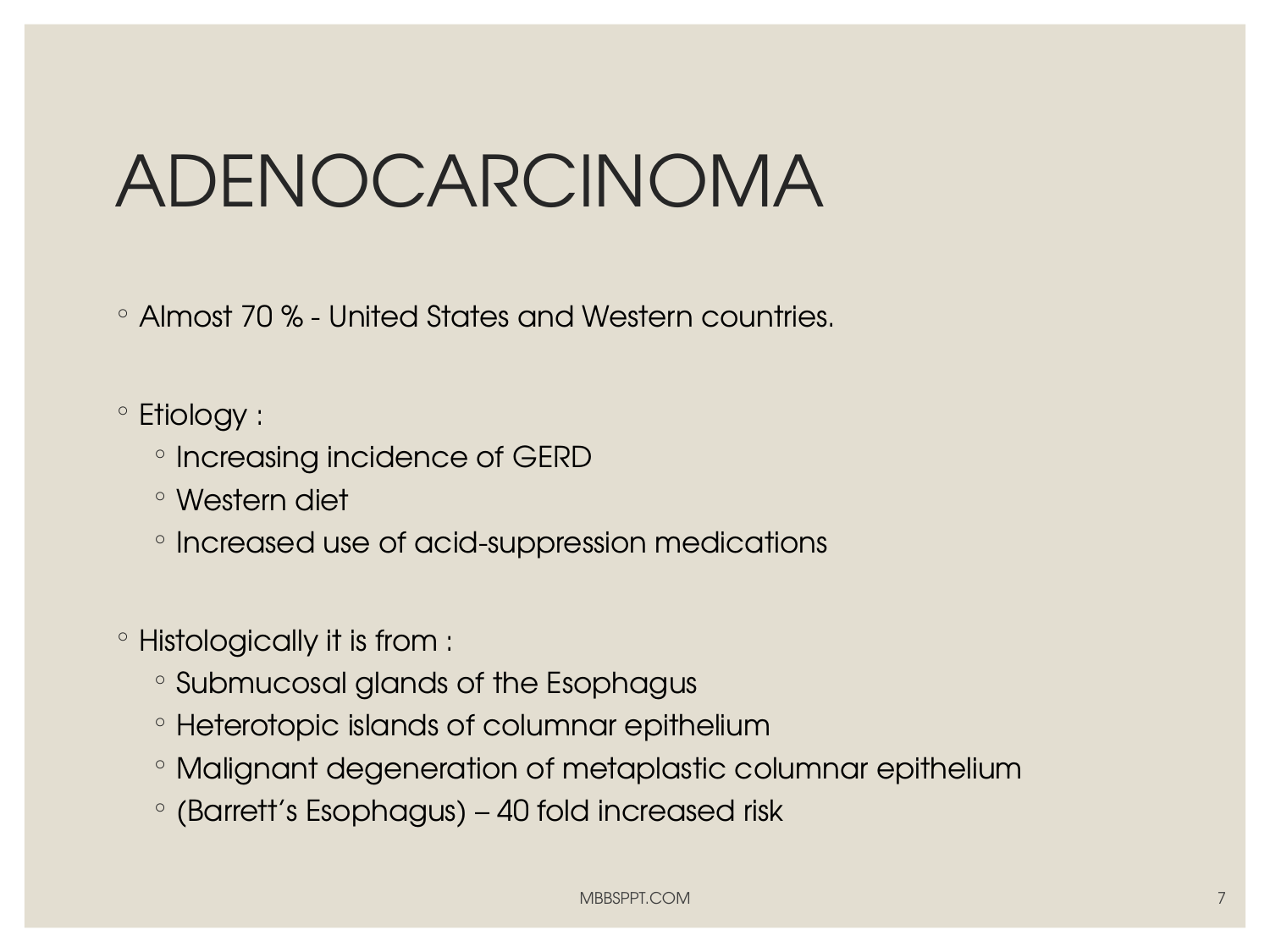

# ADENOCARCINOMA
Almost 70 % - United States and Western countries.

Etiology :
Increasing incidence of GERD
Western diet
Increased use of acid-suppression medications

Histologically it is from :
Submucosal glands of the Esophagus
Heterotopic islands of columnar epithelium
Malignant degeneration of metaplastic columnar epithelium
(Barrett’s Esophagus) – 40 fold increased risk
MBBSPPT.COM
7